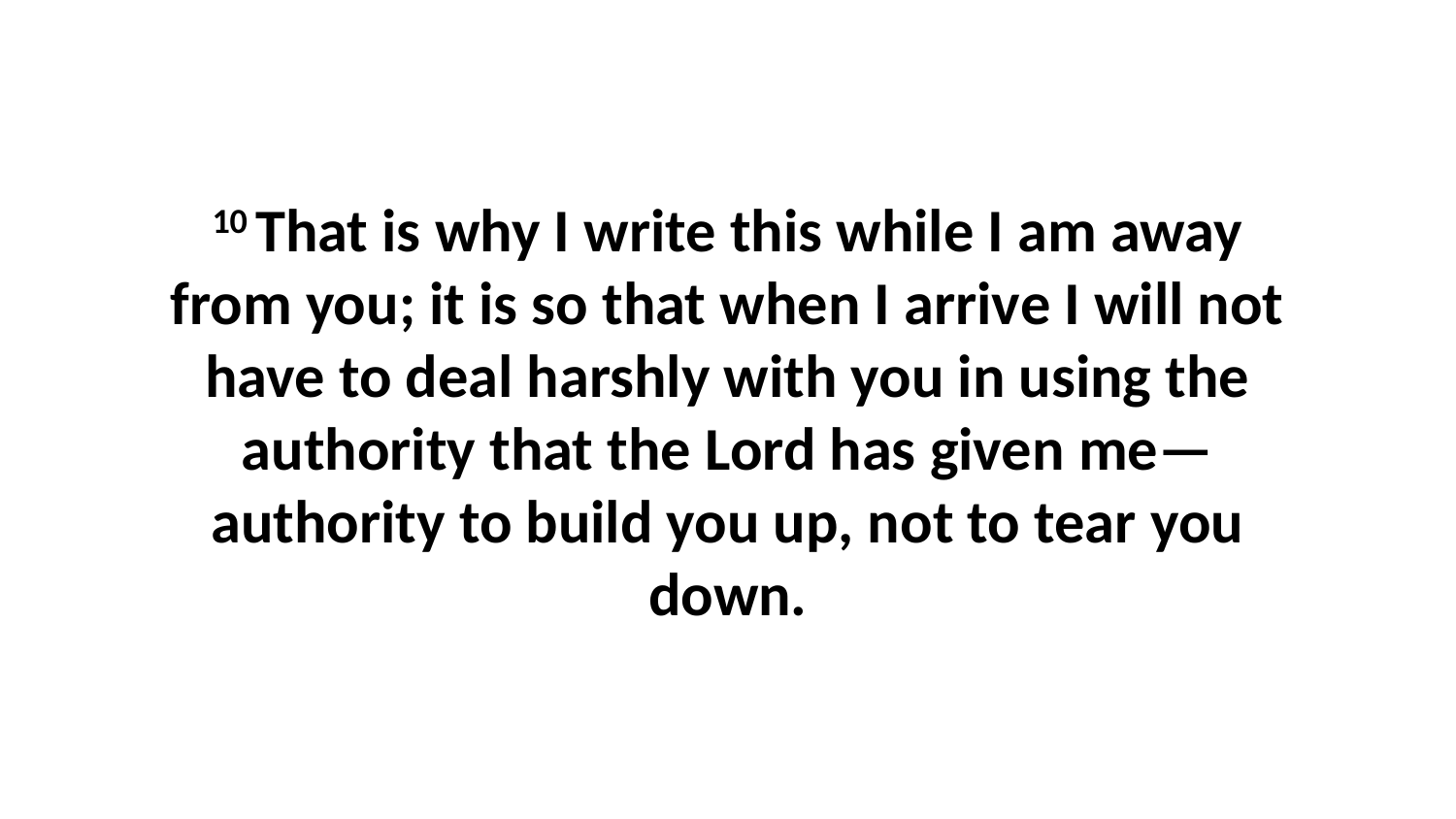

10 That is why I write this while I am away from you; it is so that when I arrive I will not have to deal harshly with you in using the authority that the Lord has given me—authority to build you up, not to tear you down.